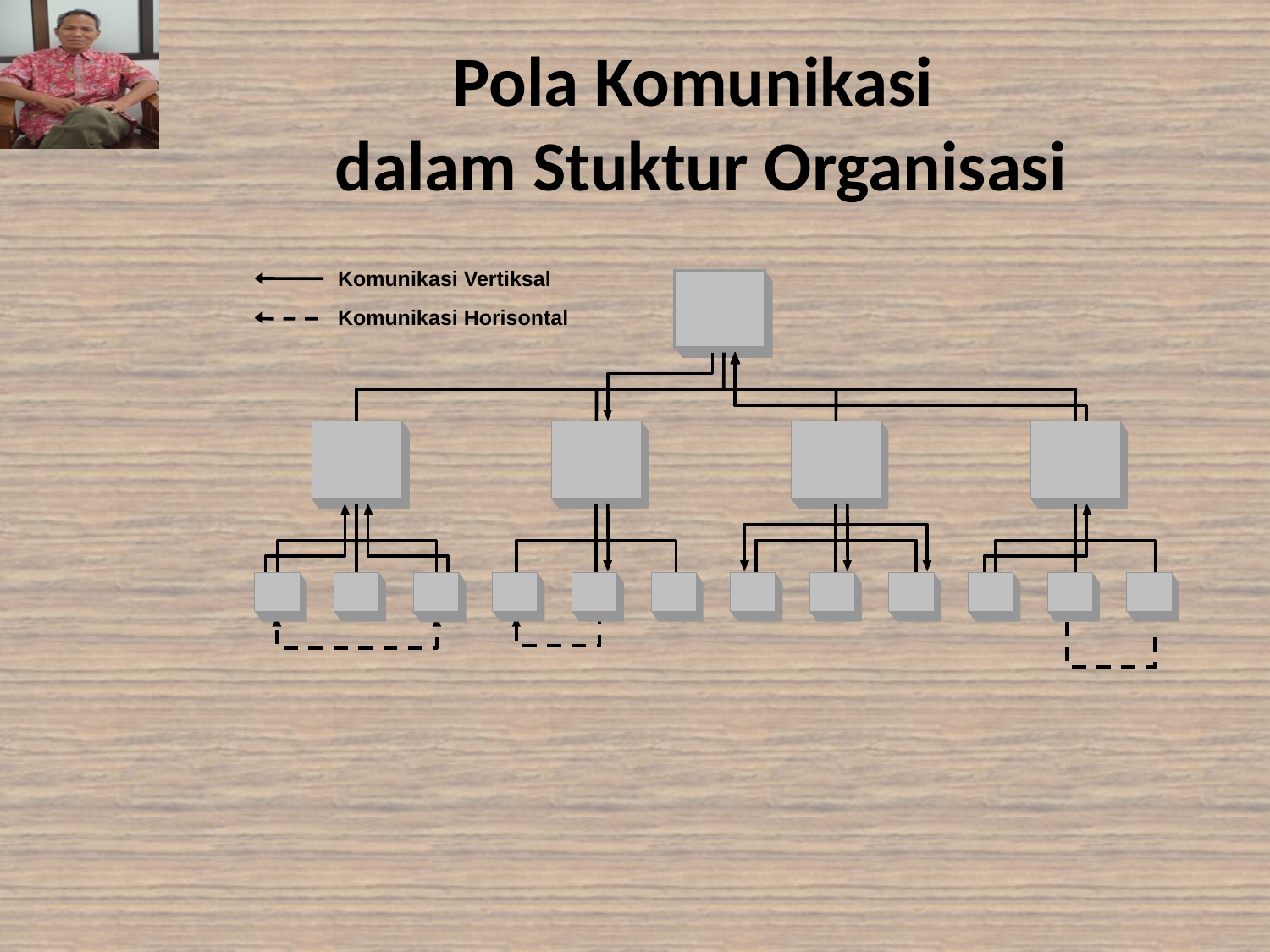

# Pola Komunikasi dalam Stuktur Organisasi

Komunikasi Vertiksal

Komunikasi Horisontal